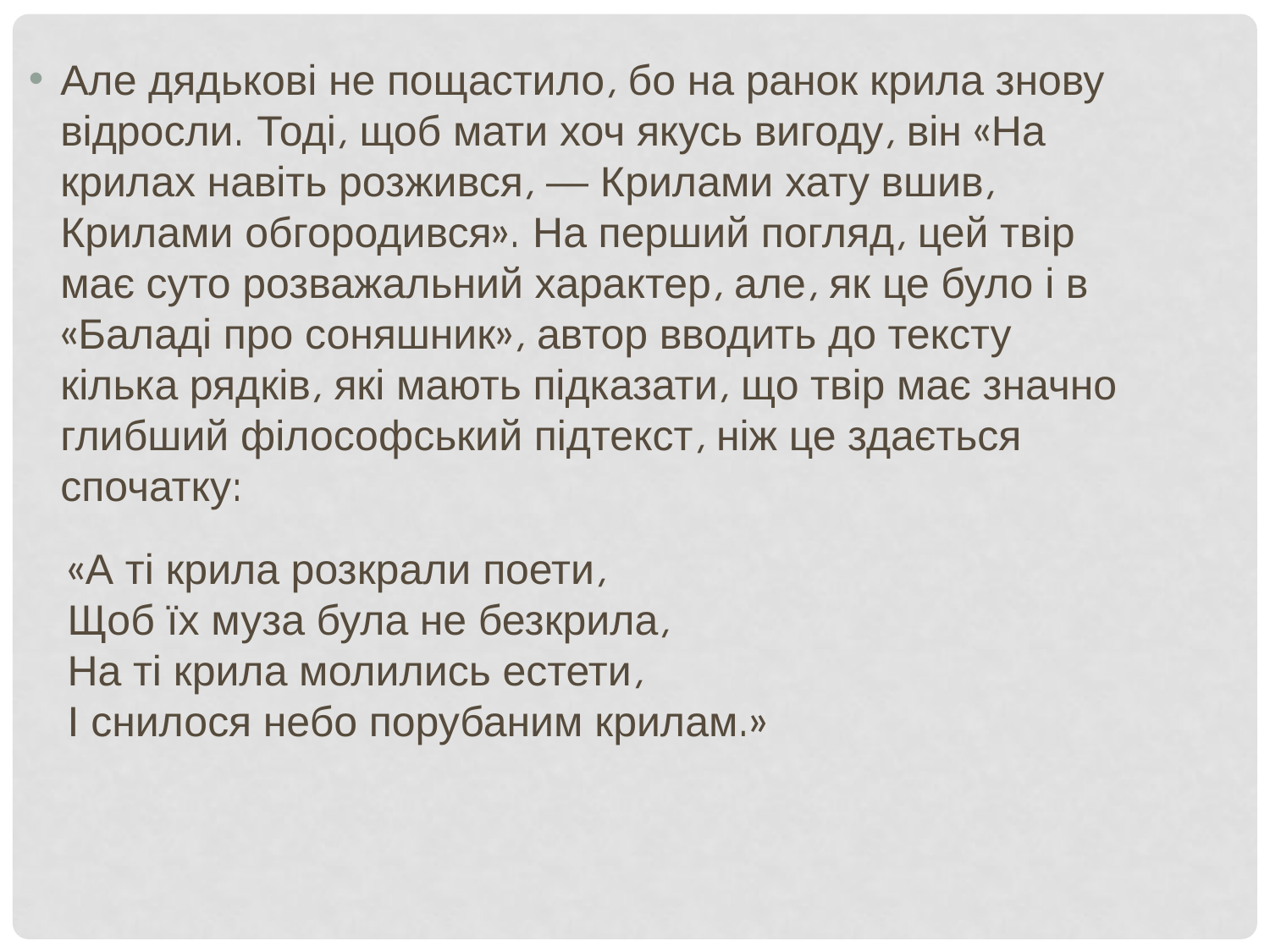

Але дядькові не пощастило, бо на ранок крила знову відросли. Тоді, щоб мати хоч якусь вигоду, він «На крилах навіть розжився, — Крилами хату вшив, Крилами обгородився». На перший погляд, цей твір має суто розважальний характер, але, як це було і в «Баладі про соняшник», автор вводить до тексту кілька рядків, які мають підказати, що твір має значно глибший філософський підтекст, ніж це здається спочатку:
«А ті крила розкрали поети,
Щоб їх муза була не безкрила,
На ті крила молились естети,
І снилося небо порубаним крилам.»